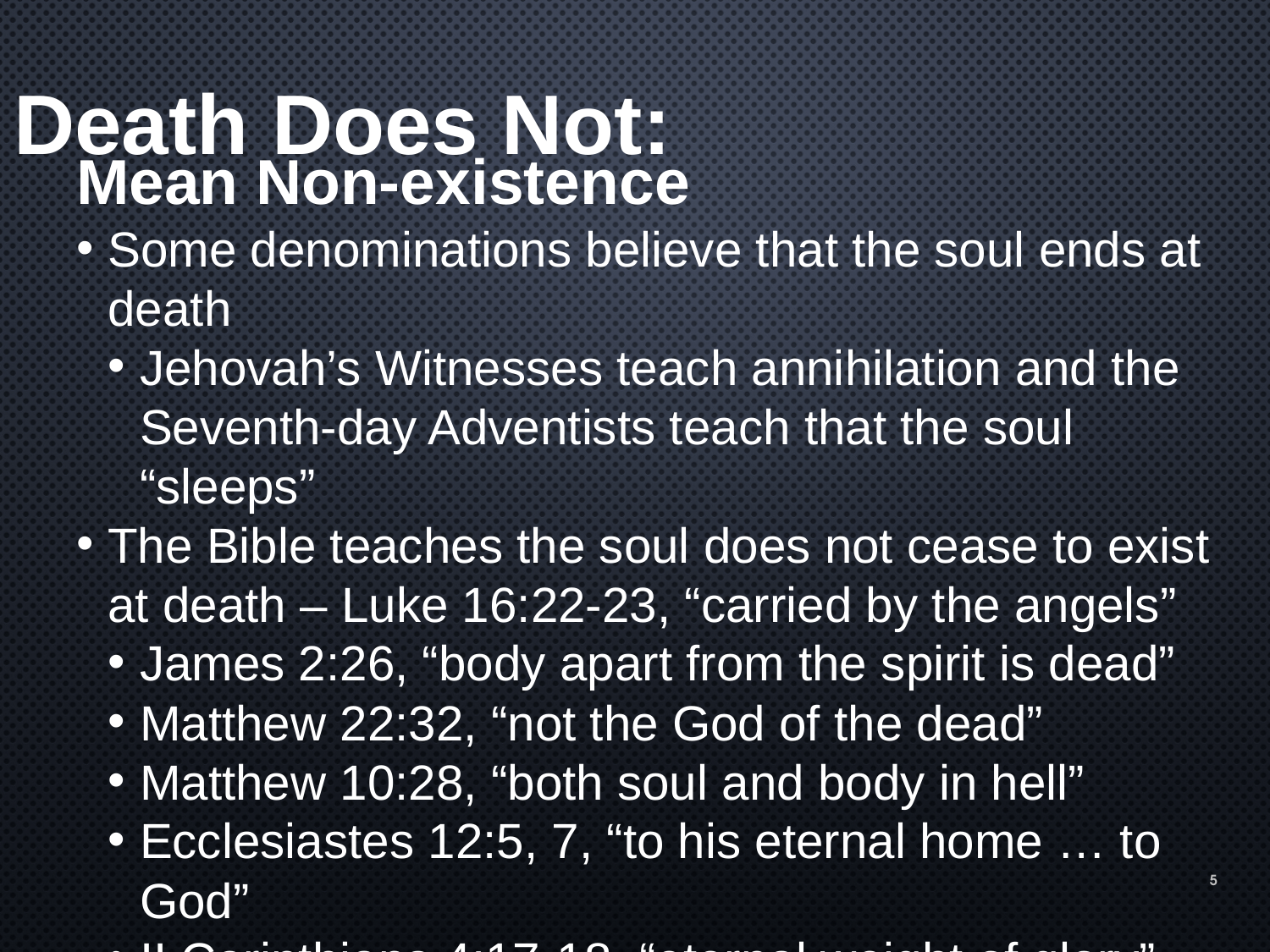

Death Does Not:
Mean Non-existence
Some denominations believe that the soul ends at death
Jehovah’s Witnesses teach annihilation and the Seventh-day Adventists teach that the soul “sleeps”
The Bible teaches the soul does not cease to exist at death – Luke 16:22-23, “carried by the angels”
James 2:26, “body apart from the spirit is dead”
Matthew 22:32, “not the God of the dead”
Matthew 10:28, “both soul and body in hell”
Ecclesiastes 12:5, 7, “to his eternal home … to God”
II Corinthians 4:17-18, “eternal weight of glory”
5